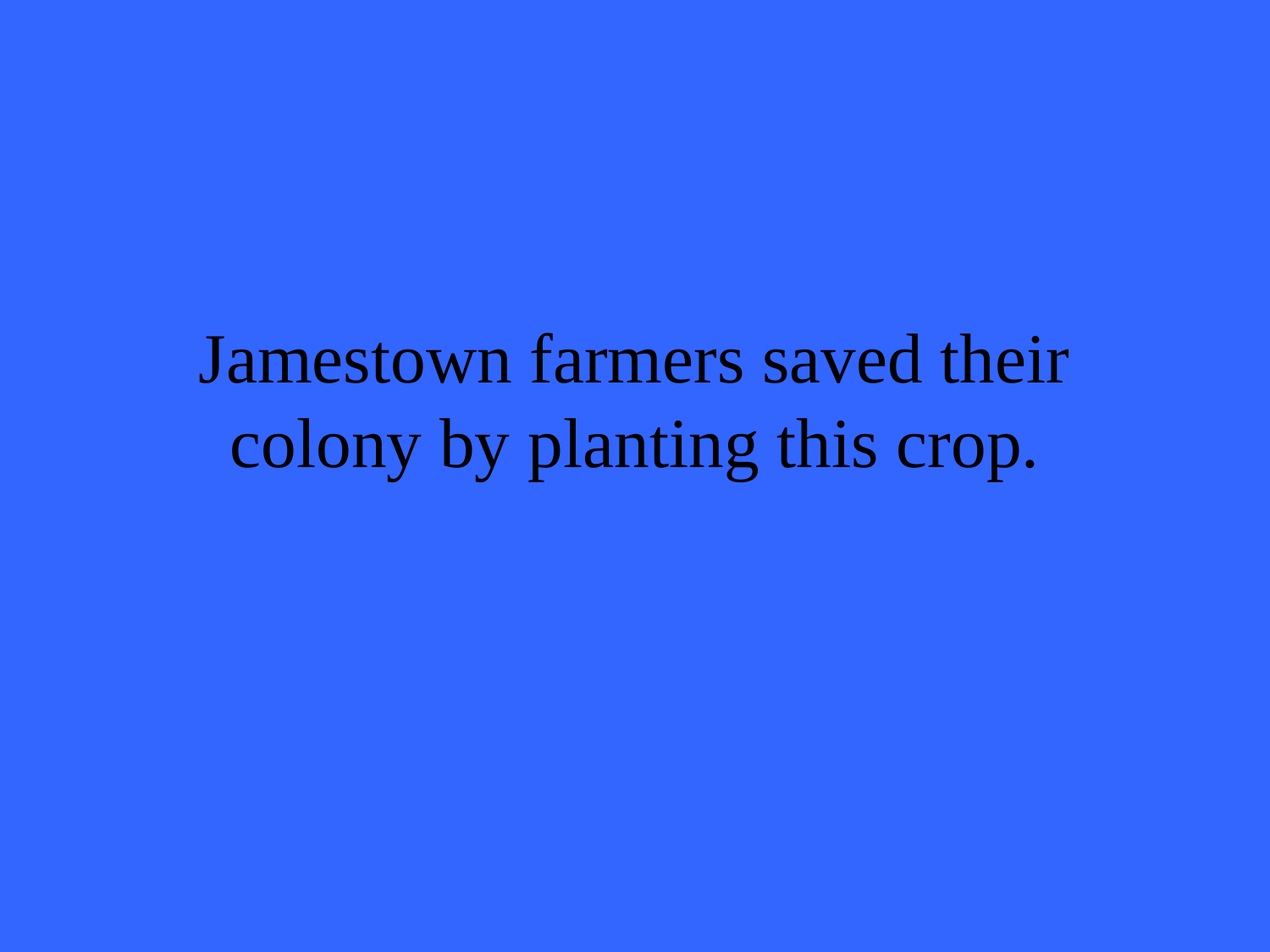

# Jamestown farmers saved their colony by planting this crop.